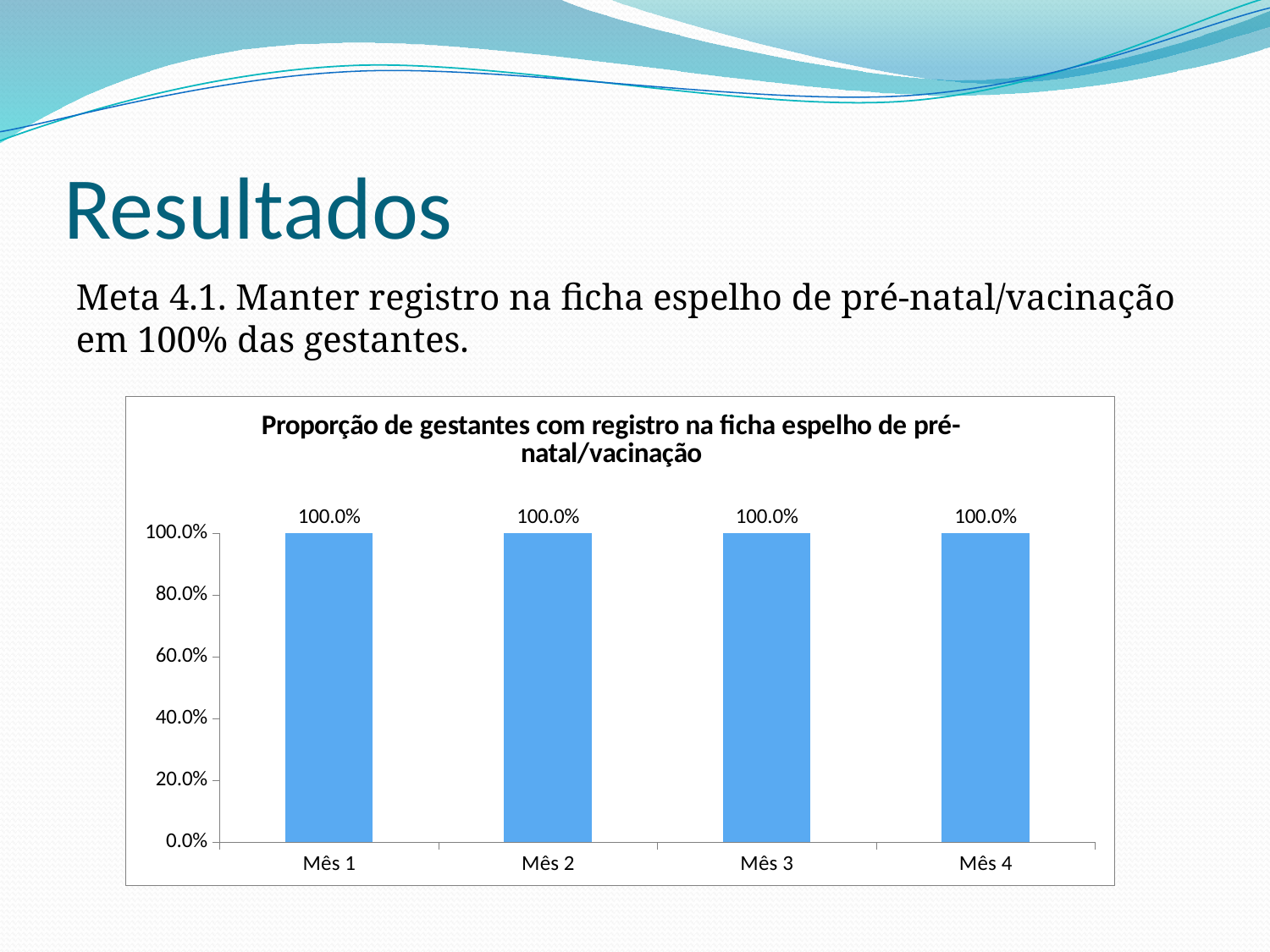

# Resultados
Meta 4.1. Manter registro na ficha espelho de pré-natal/vacinação em 100% das gestantes.

### Chart: Proporção de gestantes com registro na ficha espelho de pré-natal/vacinação

| Category | Proporção de gestantes com registro na ficha espelho de pré-natal/vacinação |
|---|---|
| Mês 1 | 1.0 |
| Mês 2 | 1.0 |
| Mês 3 | 1.0 |
| Mês 4 | 1.0 |